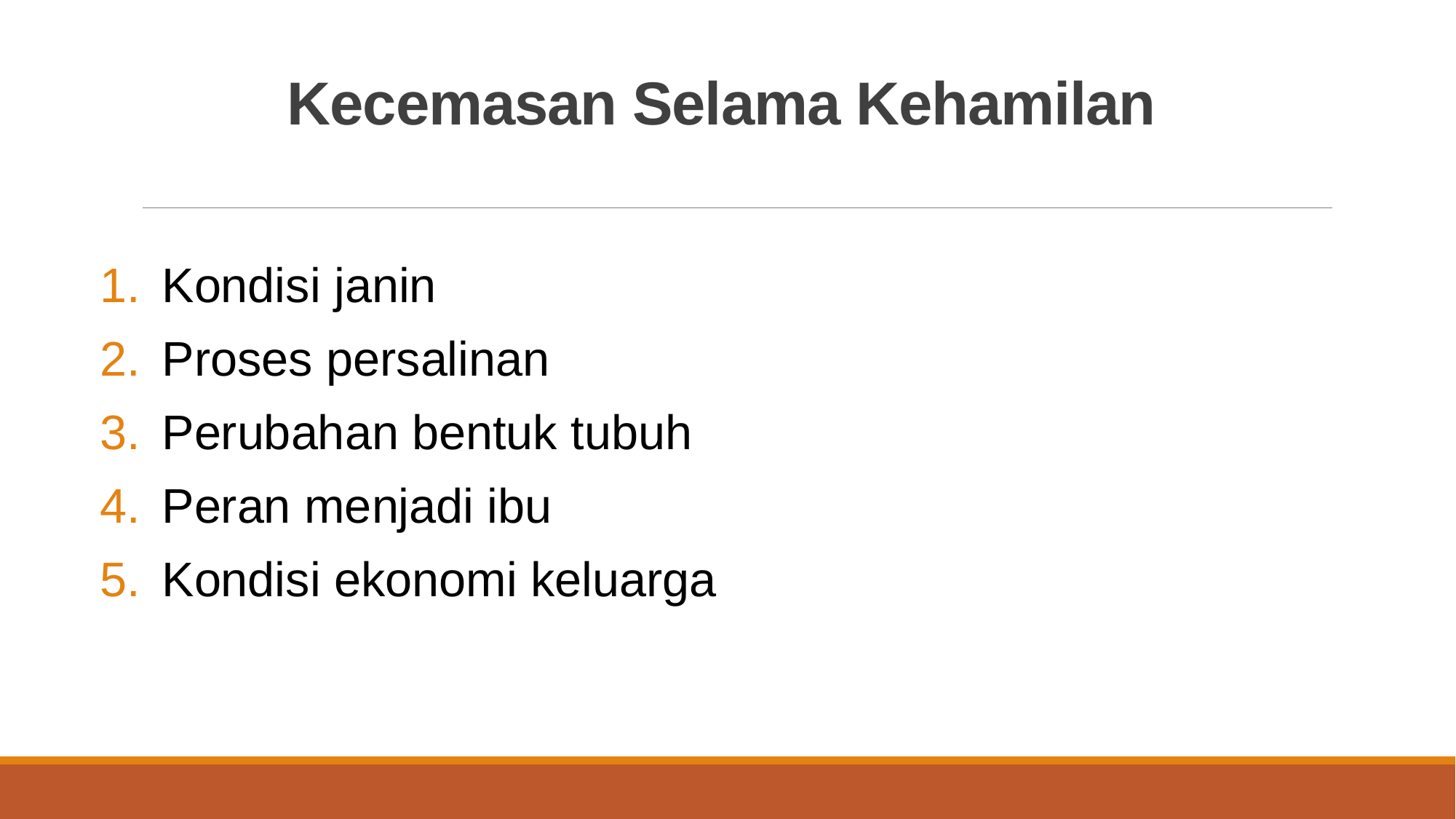

# Kecemasan Selama Kehamilan
Kondisi janin
Proses persalinan
Perubahan bentuk tubuh
Peran menjadi ibu
Kondisi ekonomi keluarga